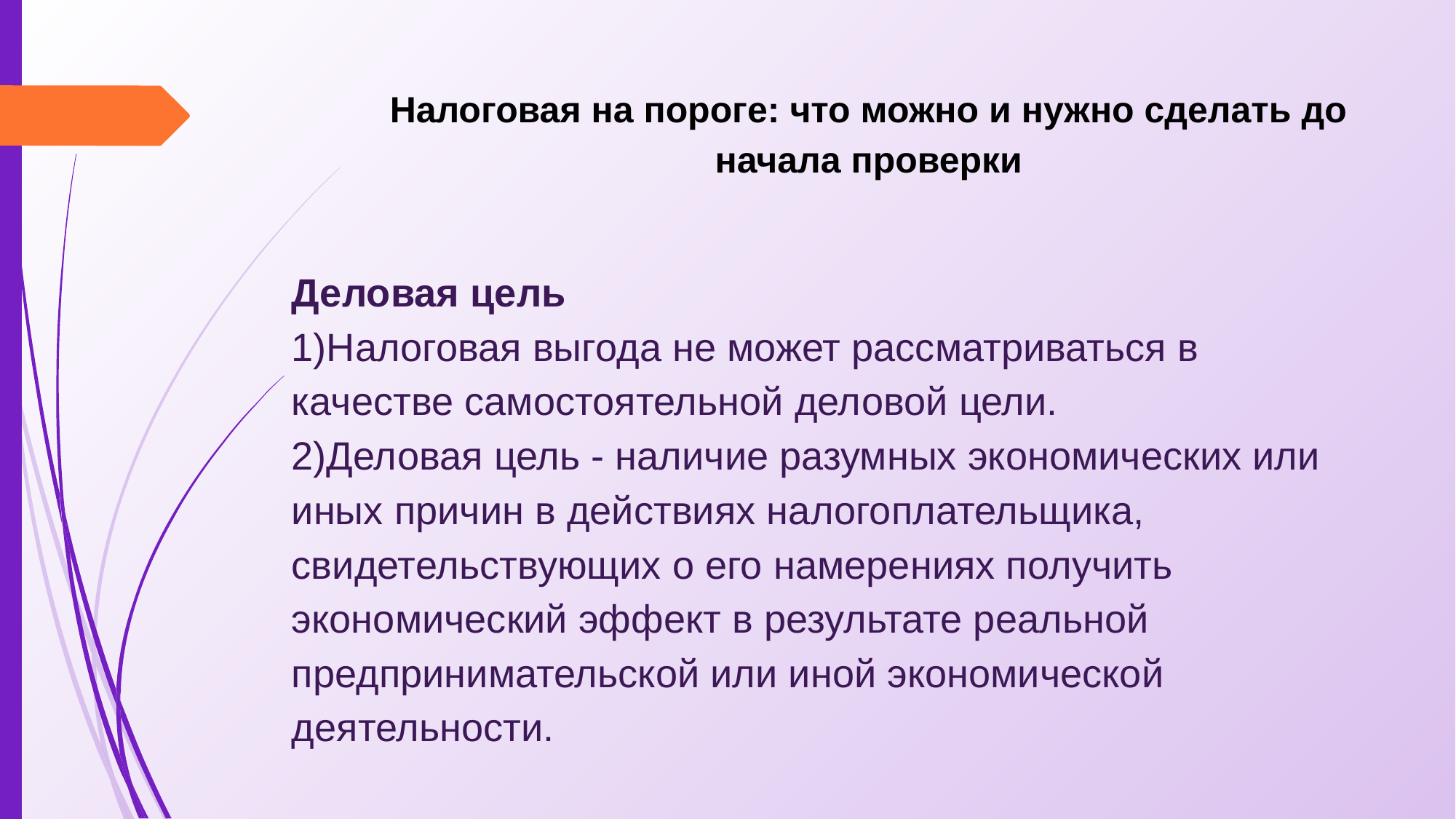

# Налоговая на пороге: что можно и нужно сделать до начала проверки
Деловая цель
1)Налоговая выгода не может рассматриваться в качестве самостоятельной деловой цели.
2)Деловая цель - наличие разумных экономических или иных причин в действиях налогоплательщика, свидетельствующих о его намерениях получить экономический эффект в результате реальной предпринимательской или иной экономической деятельности.